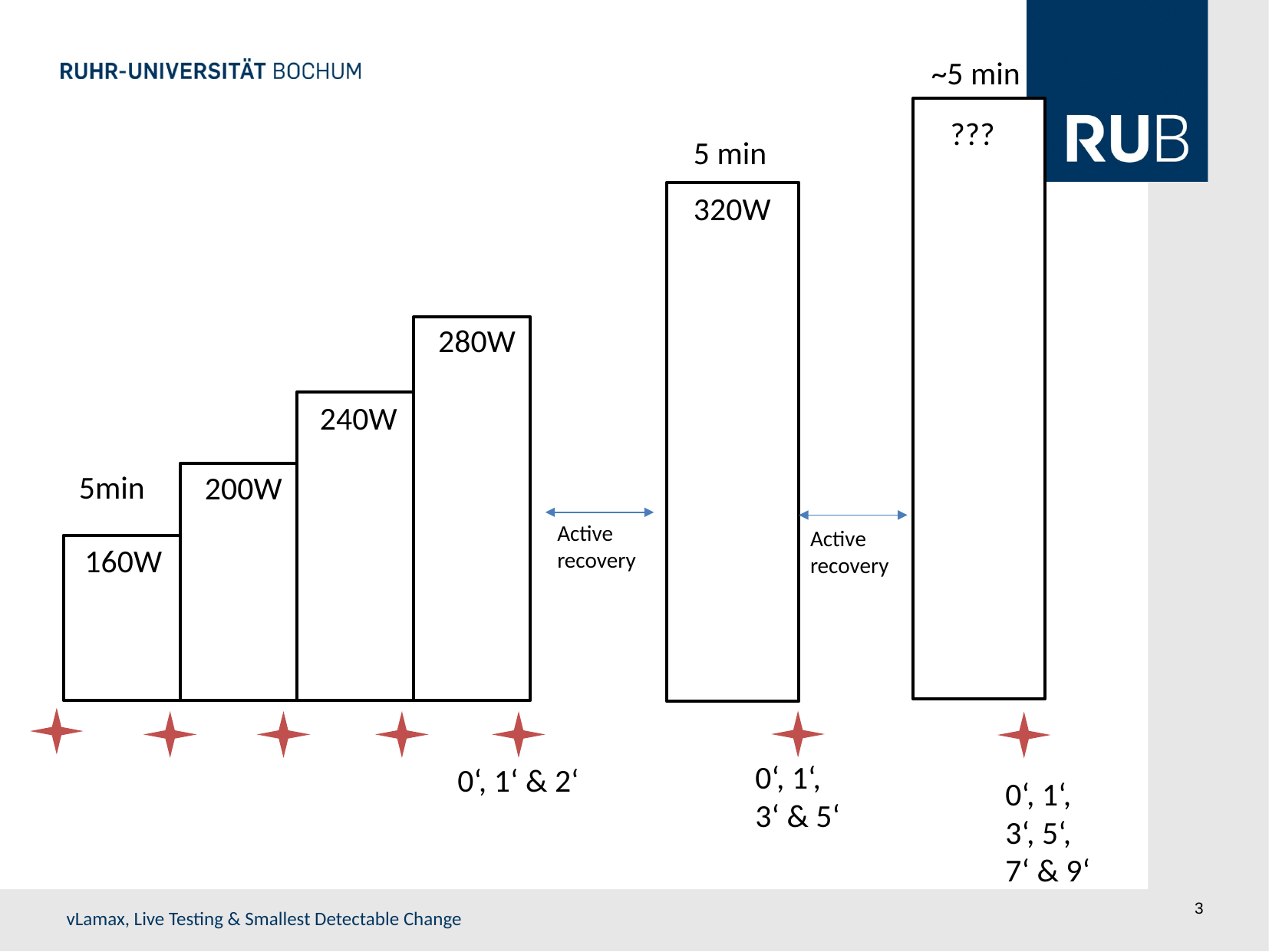

~5 min

???
5 min

320W
280W

240W
5min
200W

Active recovery
Active recovery
160W

0‘, 1‘, 3‘ & 5‘
0‘, 1‘ & 2‘
0‘, 1‘, 3‘, 5‘, 7‘ & 9‘